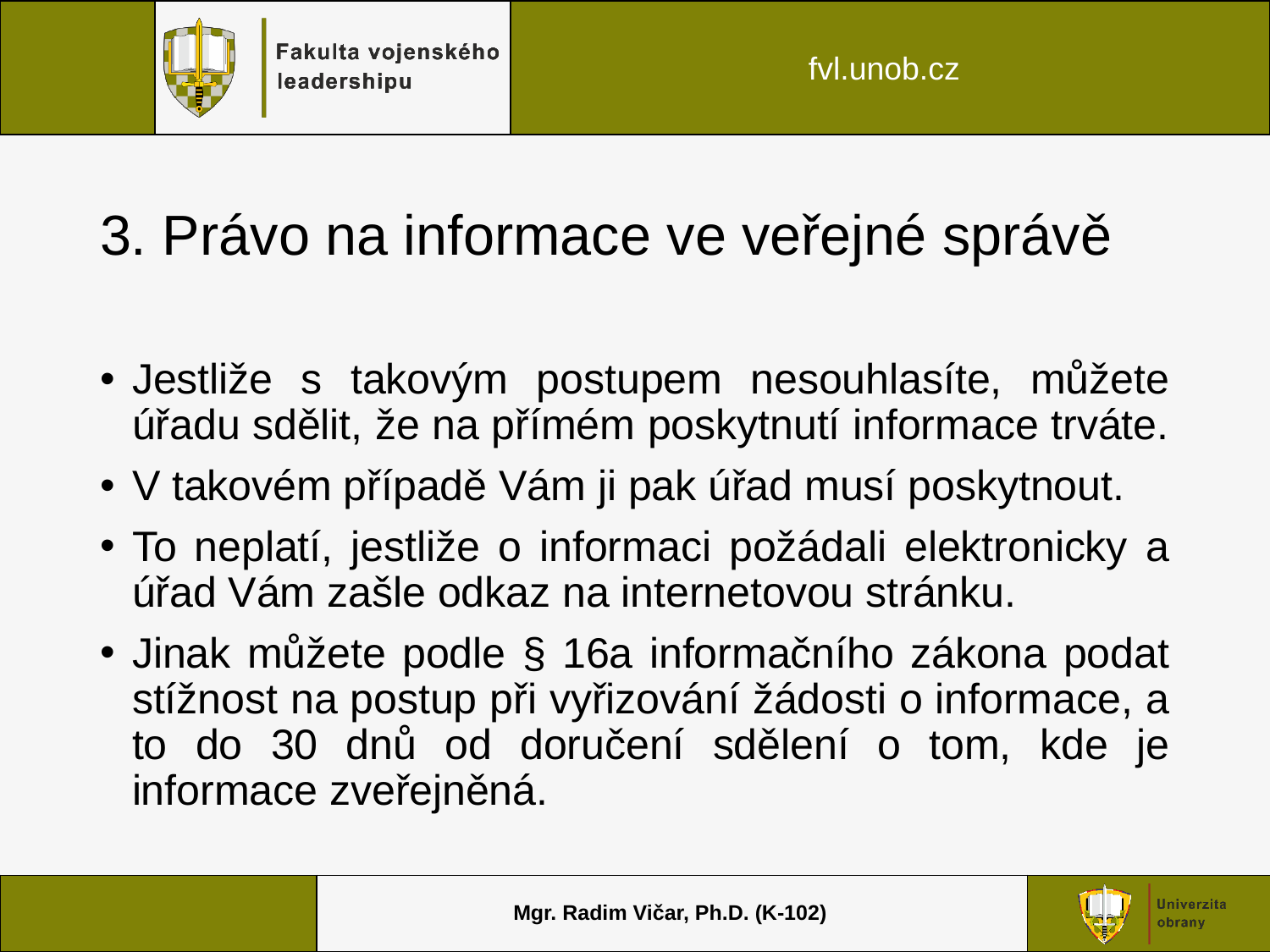

# 3. Právo na informace ve veřejné správě
Jestliže s takovým postupem nesouhlasíte, můžete úřadu sdělit, že na přímém poskytnutí informace trváte.
V takovém případě Vám ji pak úřad musí poskytnout.
To neplatí, jestliže o informaci požádali elektronicky a úřad Vám zašle odkaz na internetovou stránku.
Jinak můžete podle § 16a informačního zákona podat stížnost na postup při vyřizování žádosti o informace, a to do 30 dnů od doručení sdělení o tom, kde je informace zveřejněná.

Mgr. Radim Vičar, Ph.D. (K-102)